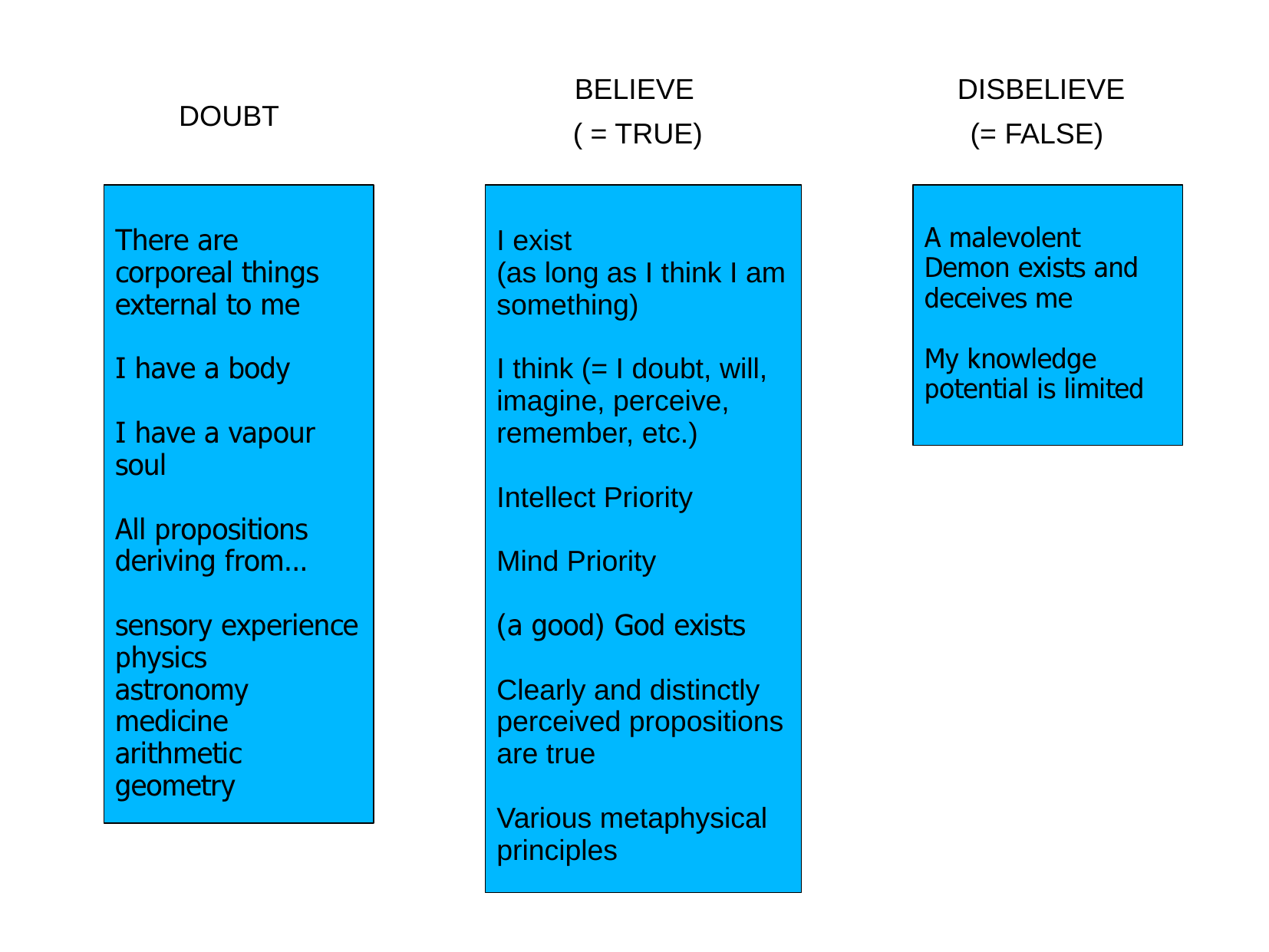

BELIEVE
DISBELIEVE
DOUBT
( = TRUE)
(= FALSE)

I exist
(as long as I think I am something)

I think (= I doubt, will, imagine, perceive, remember, etc.)

Intellect Priority

Mind Priority

(a good) God exists

Clearly and distinctly perceived propositions are true

Various metaphysical
principles

There are corporeal things external to me

I have a body

I have a vapour soul

All propositions deriving from…

sensory experience
physics
astronomy
medicine
arithmetic
geometry

A malevolent Demon exists and deceives me

My knowledge potential is limited